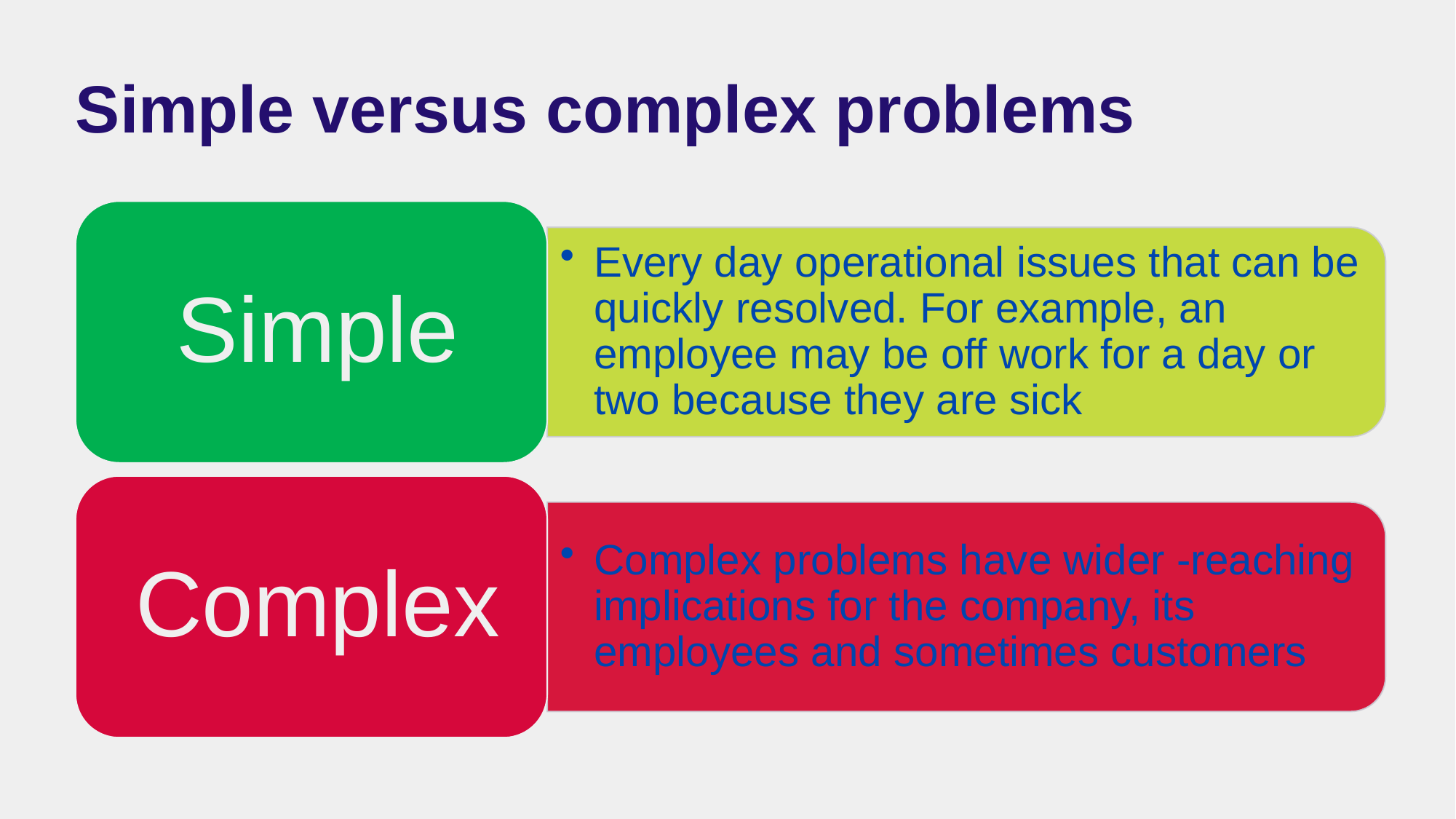

# Simple versus complex problems
Every day operational issues that can be quickly resolved. For example, an employee may be off work for a day or two because they are sick
Simple
Complex problems have wider -reaching implications for the company, its employees and sometimes customers
Complex